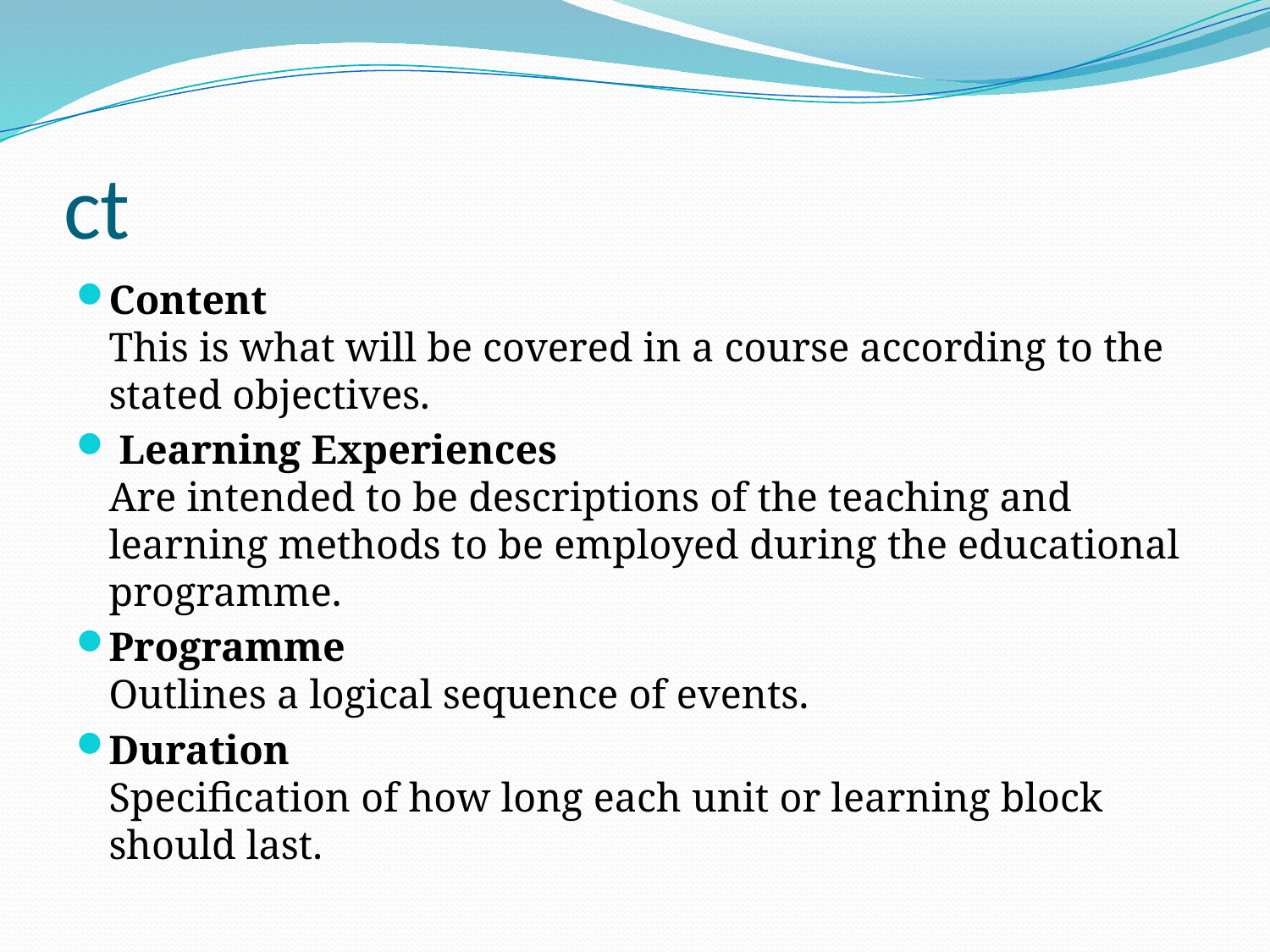

# ct
Content     
This is what will be covered in a course according to the stated objectives.
 Learning Experiences 
Are intended to be descriptions of the teaching and learning methods to be employed during the educational programme.
Programme     
Outlines a logical sequence of events.
Duration 
Specification of how long each unit or learning block
should last.